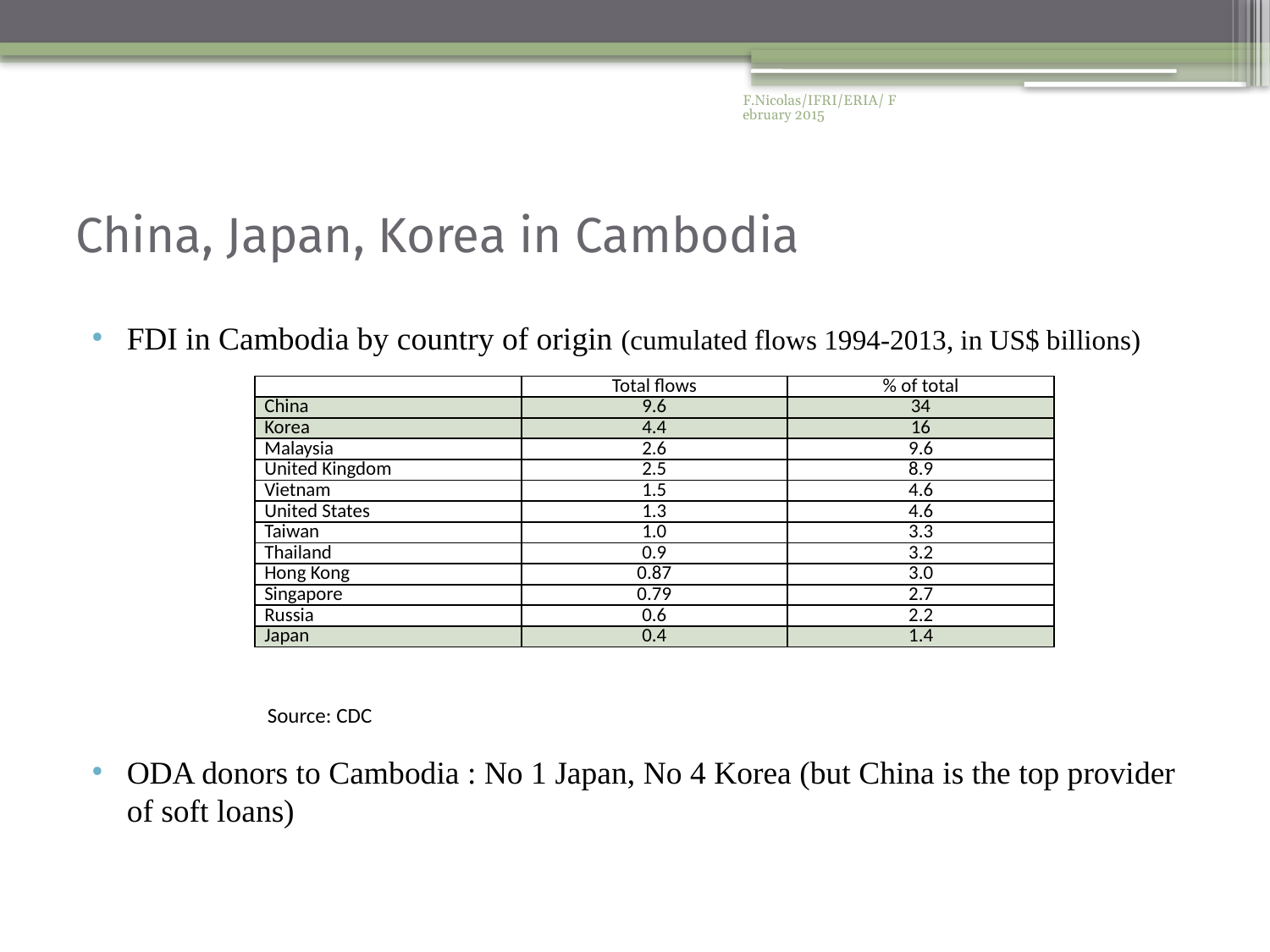

F.Nicolas/IFRI/ERIA/ February 2015
# China, Japan, Korea in Cambodia
FDI in Cambodia by country of origin (cumulated flows 1994-2013, in US$ billions)

ODA donors to Cambodia : No 1 Japan, No 4 Korea (but China is the top provider of soft loans)

|  | Total flows | % of total |
| --- | --- | --- |
| China | 9.6 | 34 |
| Korea | 4.4 | 16 |
| Malaysia | 2.6 | 9.6 |
| United Kingdom | 2.5 | 8.9 |
| Vietnam | 1.5 | 4.6 |
| United States | 1.3 | 4.6 |
| Taiwan | 1.0 | 3.3 |
| Thailand | 0.9 | 3.2 |
| Hong Kong | 0.87 | 3.0 |
| Singapore | 0.79 | 2.7 |
| Russia | 0.6 | 2.2 |
| Japan | 0.4 | 1.4 |
Source: CDC